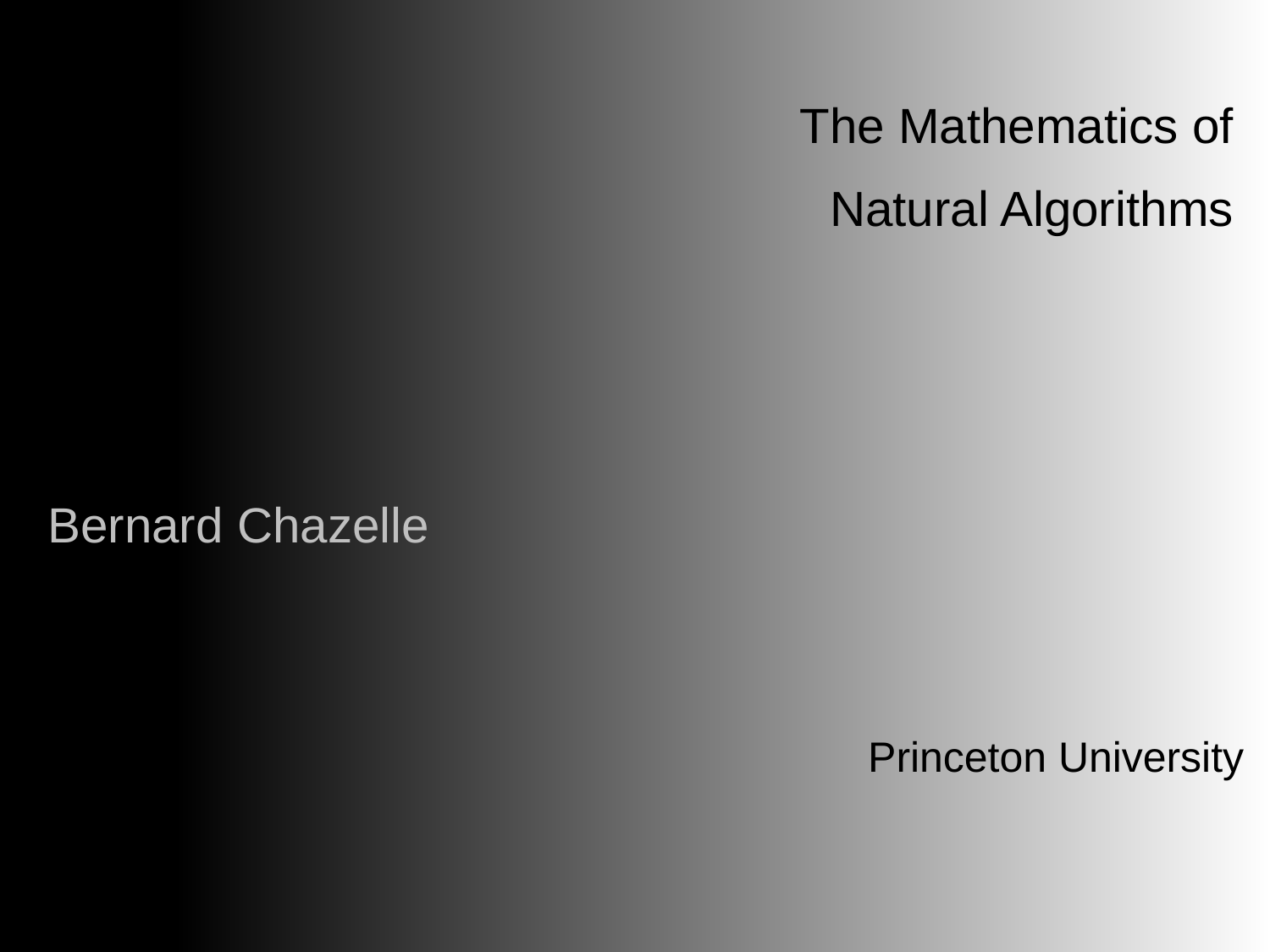

The Mathematics of
Natural Algorithms
Bernard Chazelle
Princeton University